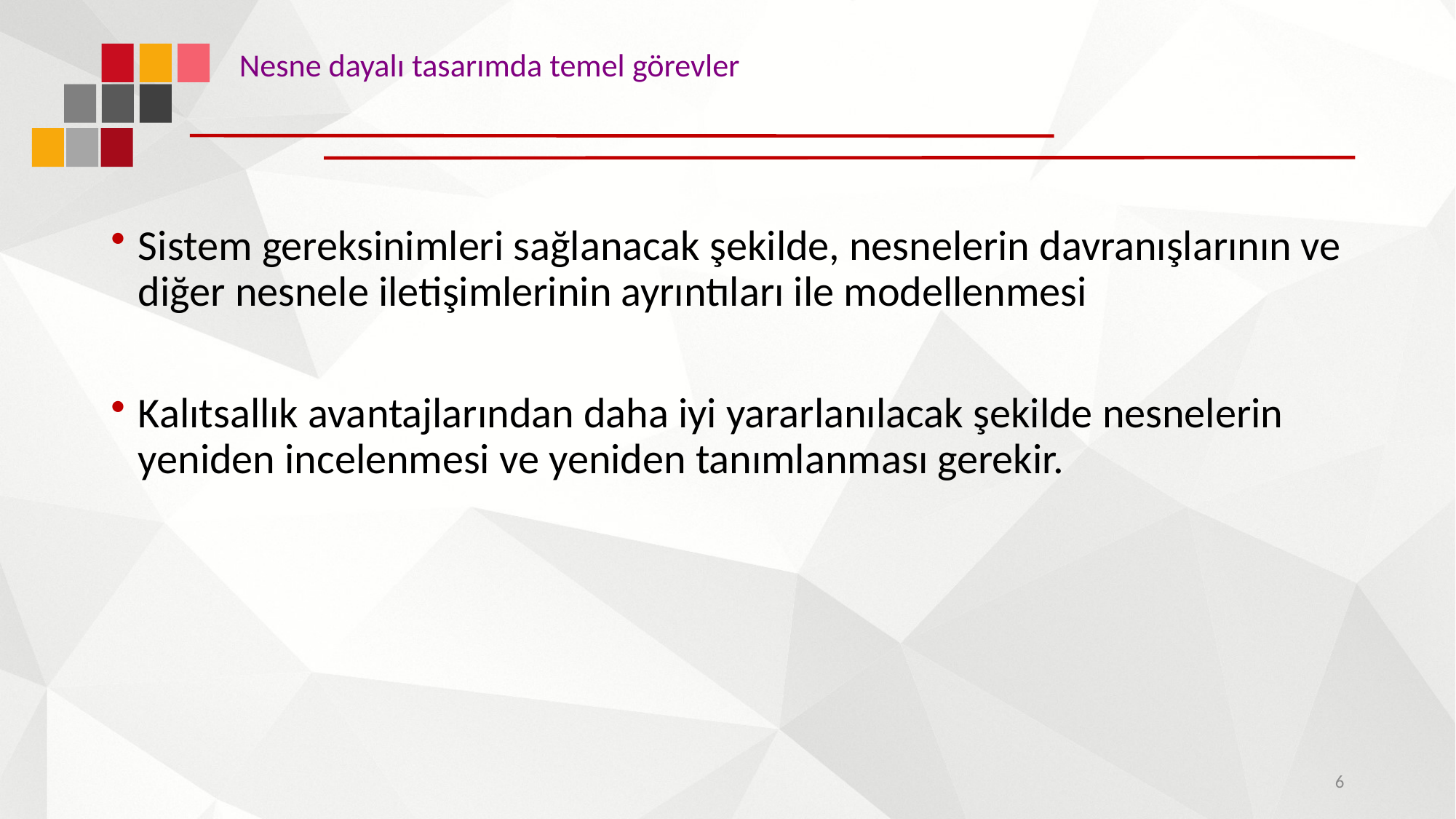

# Nesne dayalı tasarımda temel görevler
Sistem gereksinimleri sağlanacak şekilde, nesnelerin davranışlarının ve diğer nesnele iletişimlerinin ayrıntıları ile modellenmesi

Kalıtsallık avantajlarından daha iyi yararlanılacak şekilde nesnelerin yeniden incelenmesi ve yeniden tanımlanması gerekir.

6